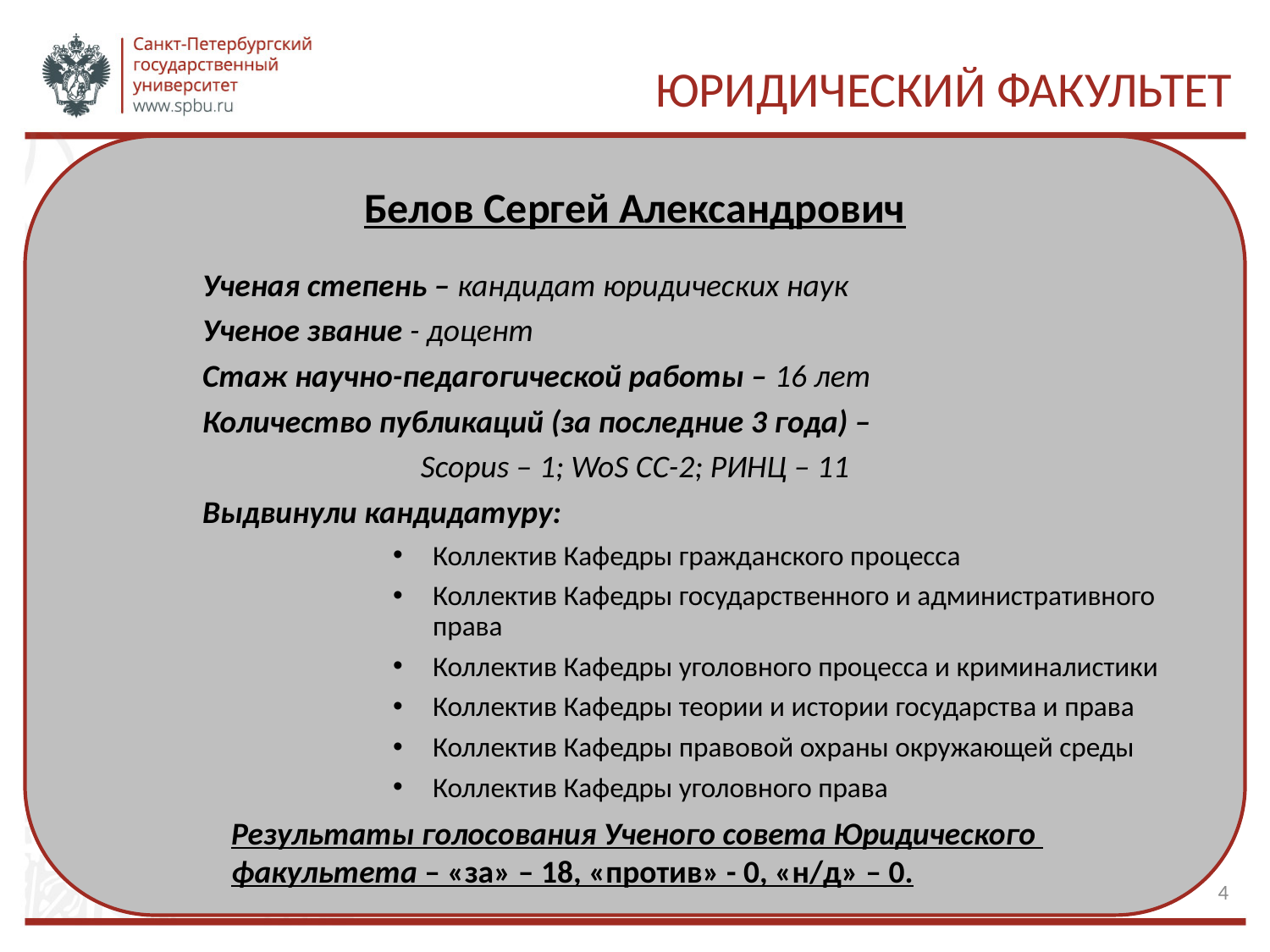

# Юридический факультет
Белов Сергей Александрович

	Ученая степень – кандидат юридических наук
	Ученое звание - доцент
	Стаж научно-педагогической работы – 16 лет
	Количество публикаций (за последние 3 года) –
Scopus – 1; WoS CC-2; РИНЦ – 11
	Выдвинули кандидатуру:
Коллектив Кафедры гражданского процесса
Коллектив Кафедры государственного и административного права
Коллектив Кафедры уголовного процесса и криминалистики
Коллектив Кафедры теории и истории государства и права
Коллектив Кафедры правовой охраны окружающей среды
Коллектив Кафедры уголовного права
	    Результаты голосования Ученого совета Юридического  		    факультета – «за» – 18, «против» - 0, «н/д» – 0.

### Chart

| Category |
|---|
4